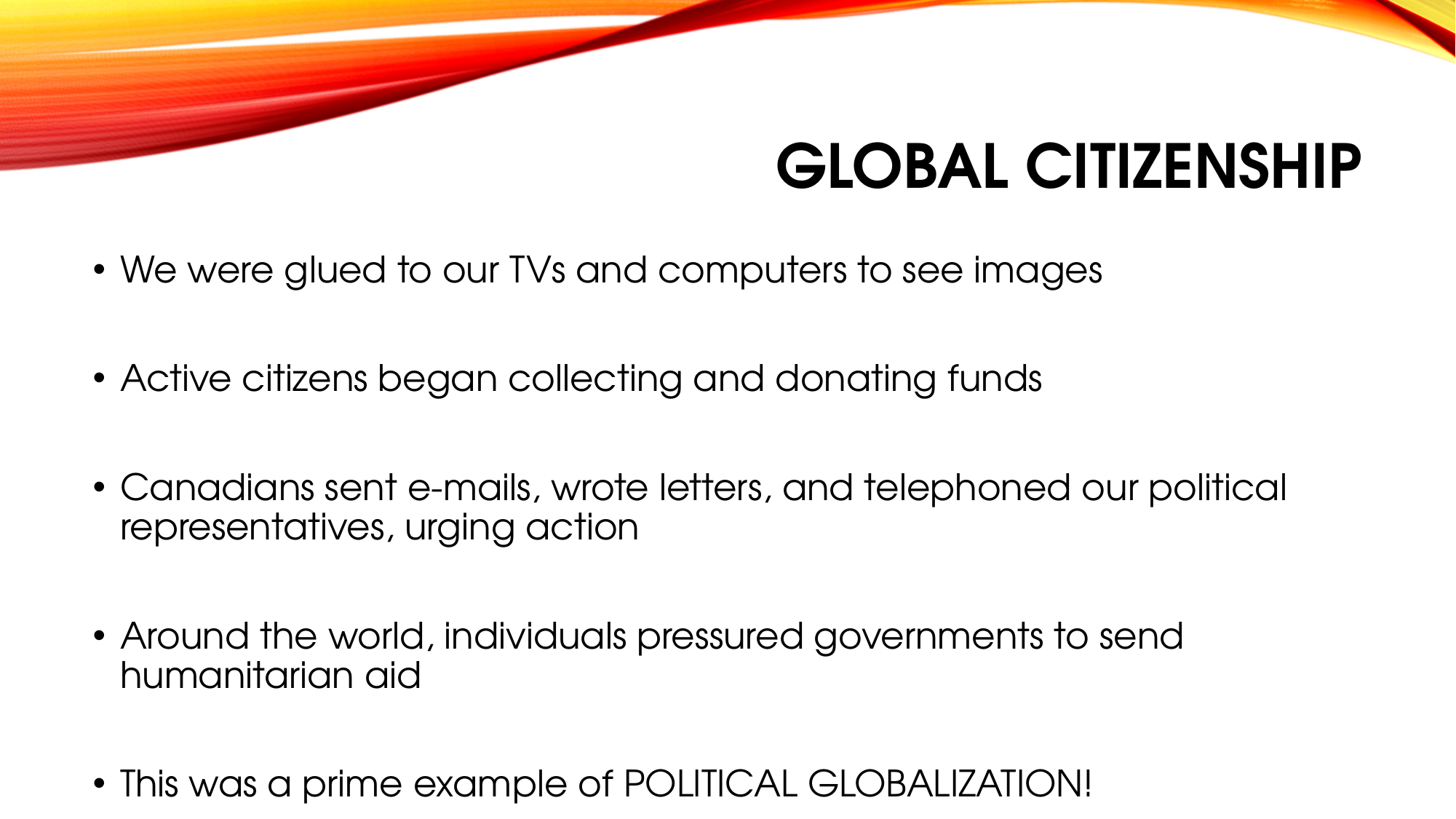

# Global Citizenship
We were glued to our TVs and computers to see images

Active citizens began collecting and donating funds

Canadians sent e-mails, wrote letters, and telephoned our political representatives, urging action

Around the world, individuals pressured governments to send humanitarian aid

This was a prime example of POLITICAL GLOBALIZATION!